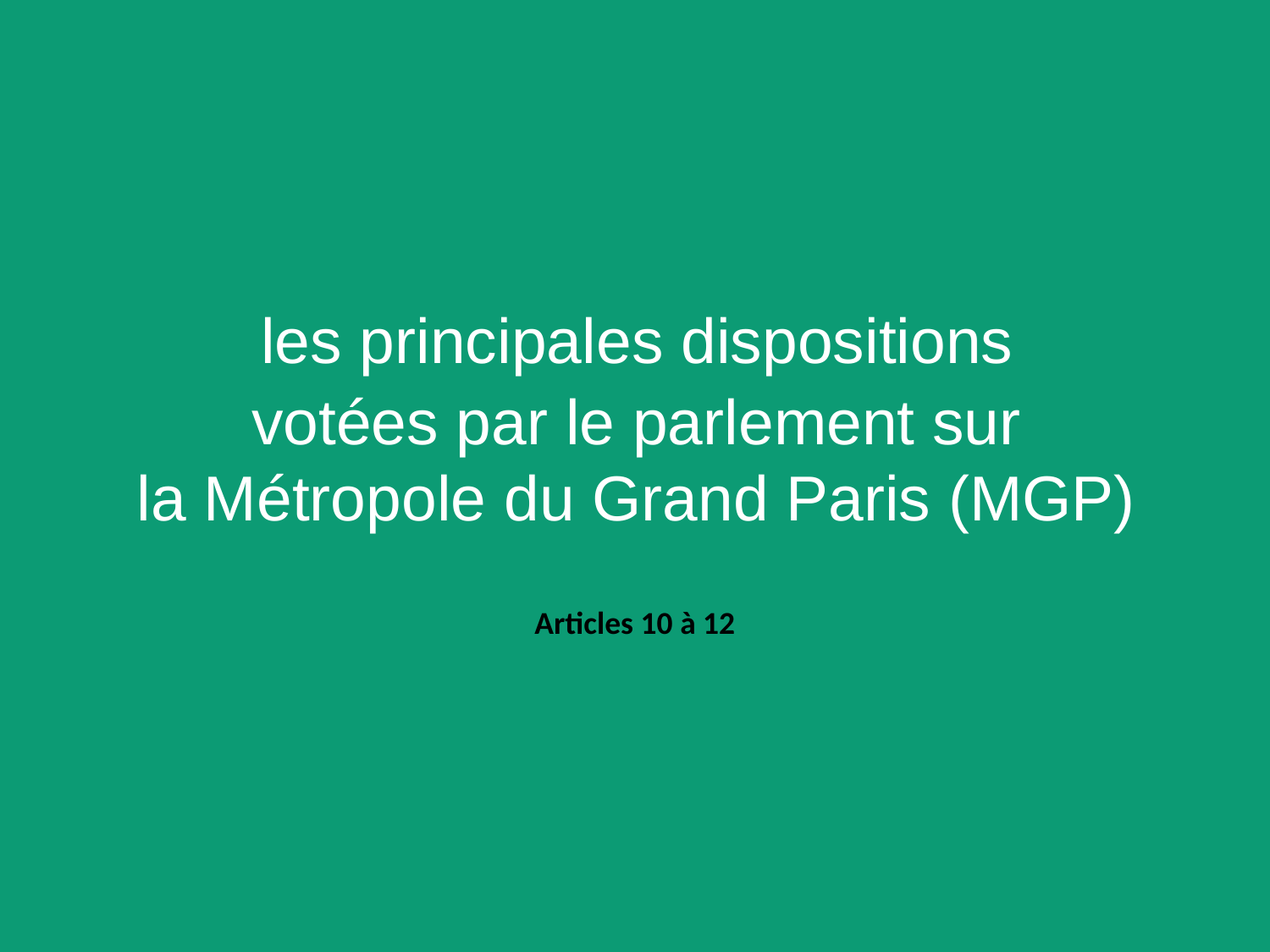

# les principales dispositions votées par le parlement sur la Métropole du Grand Paris (MGP)
Articles 10 à 12